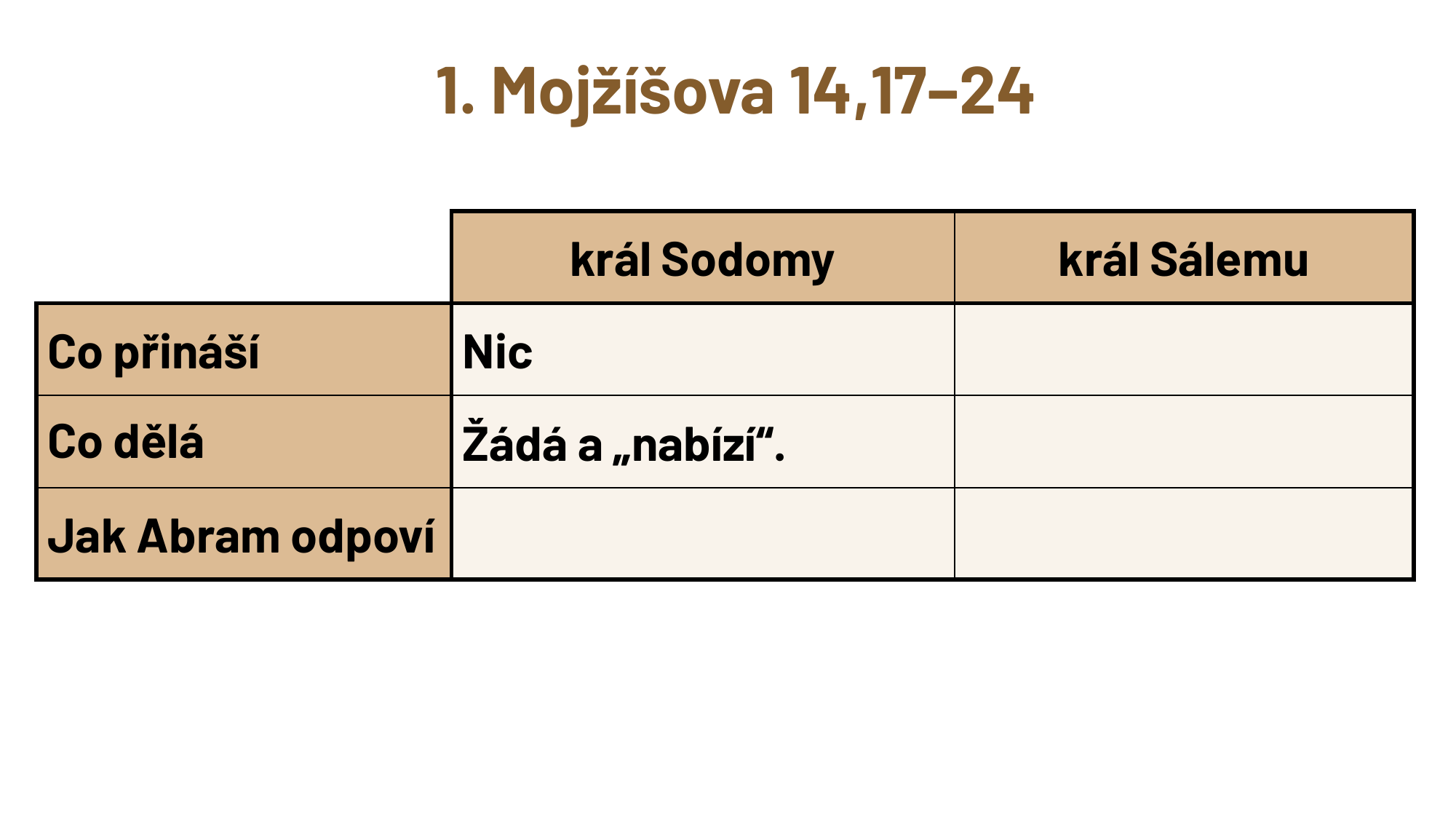

1. Mojžíšova 14,17–24
|  | král Sodomy | král Sálemu |
| --- | --- | --- |
| Co přináší | Nic |  |
| Co dělá | Žádá a „nabízí“. |  |
| Jak Abram odpoví |  |  |